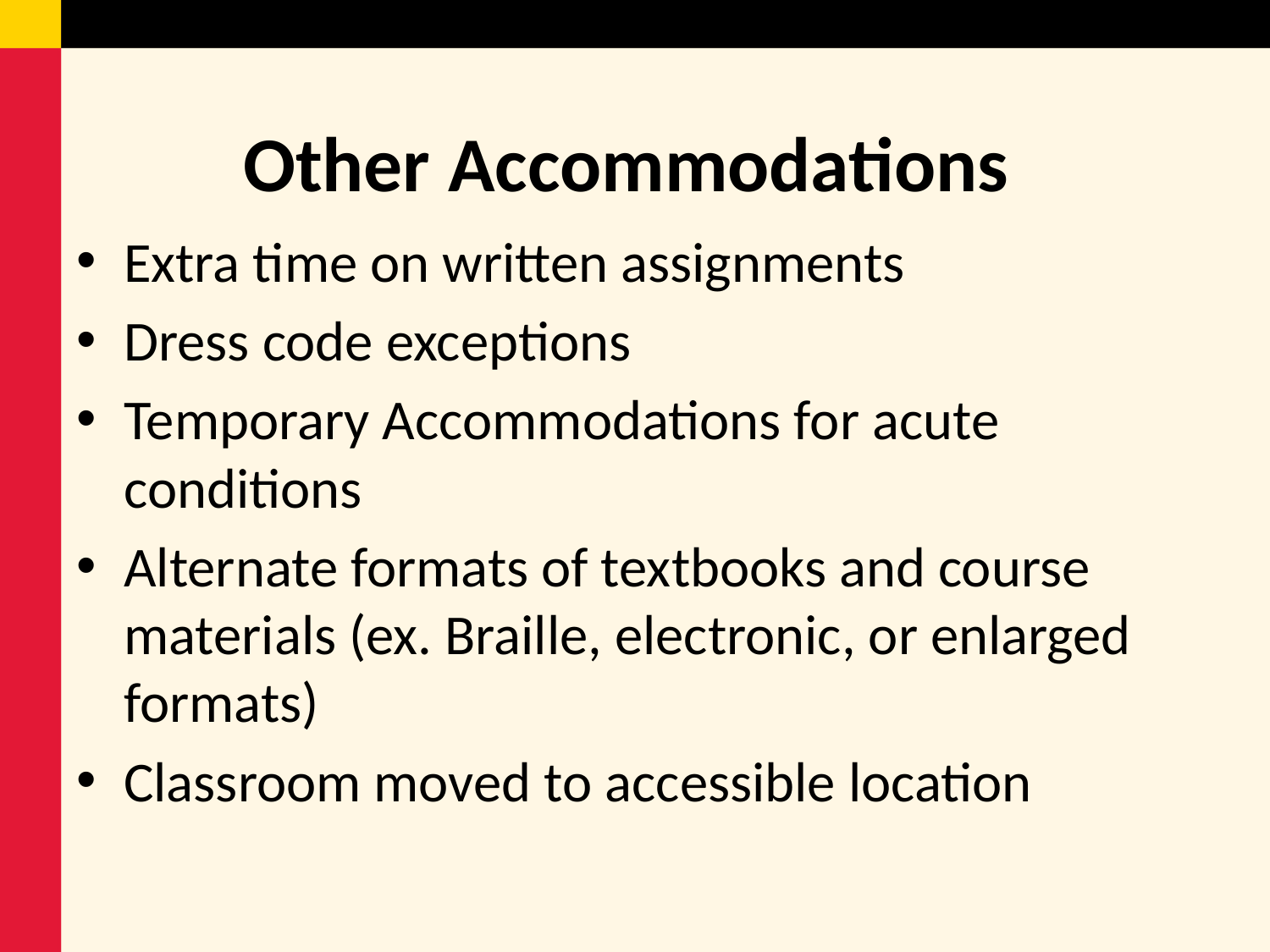

# Other Accommodations
Extra time on written assignments
Dress code exceptions
Temporary Accommodations for acute conditions
Alternate formats of textbooks and course materials (ex. Braille, electronic, or enlarged formats)
Classroom moved to accessible location